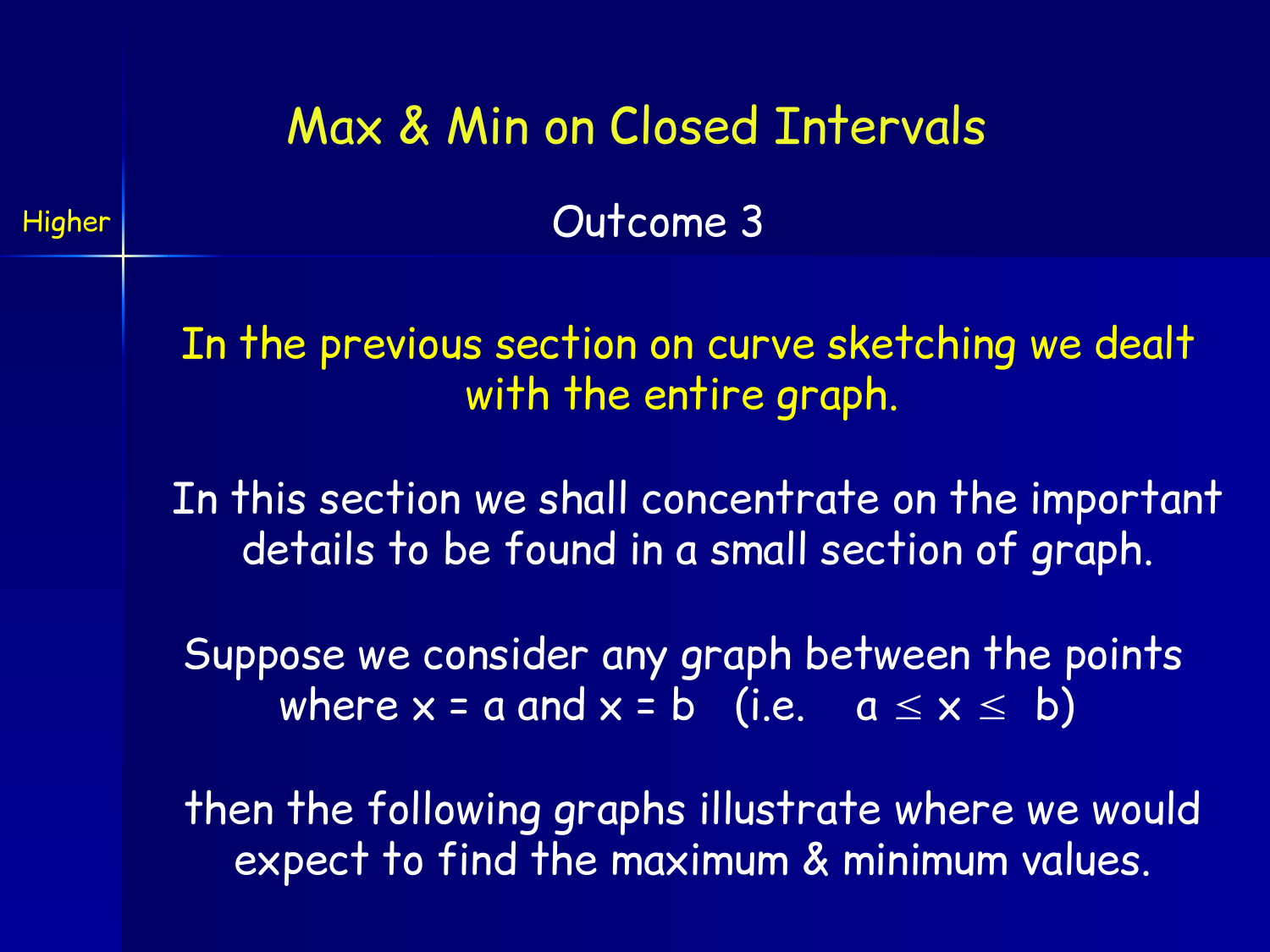

# Max & Min on Closed Intervals
Outcome 3
Higher
In the previous section on curve sketching we dealt with the entire graph.
In this section we shall concentrate on the important details to be found in a small section of graph.
Suppose we consider any graph between the points where x = a and x = b   (i.e.    a ≤ x ≤  b)
then the following graphs illustrate where we would expect to find the maximum & minimum values.